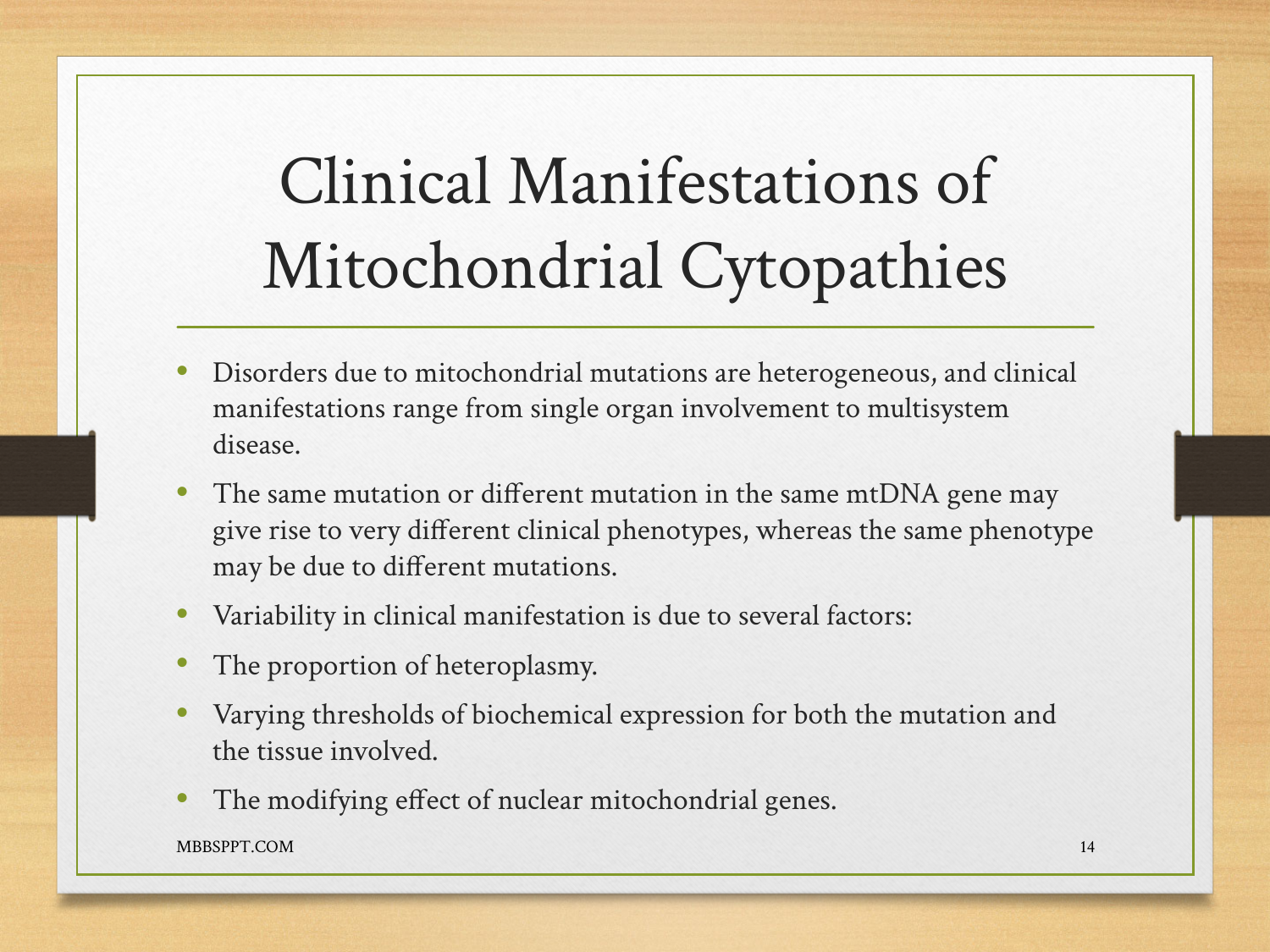

# Clinical Manifestations of Mitochondrial Cytopathies
Disorders due to mitochondrial mutations are heterogeneous, and clinical manifestations range from single organ involvement to multisystem disease.
The same mutation or different mutation in the same mtDNA gene may give rise to very different clinical phenotypes, whereas the same phenotype may be due to different mutations.
Variability in clinical manifestation is due to several factors:
The proportion of heteroplasmy.
Varying thresholds of biochemical expression for both the mutation and the tissue involved.
The modifying effect of nuclear mitochondrial genes.
MBBSPPT.COM
14